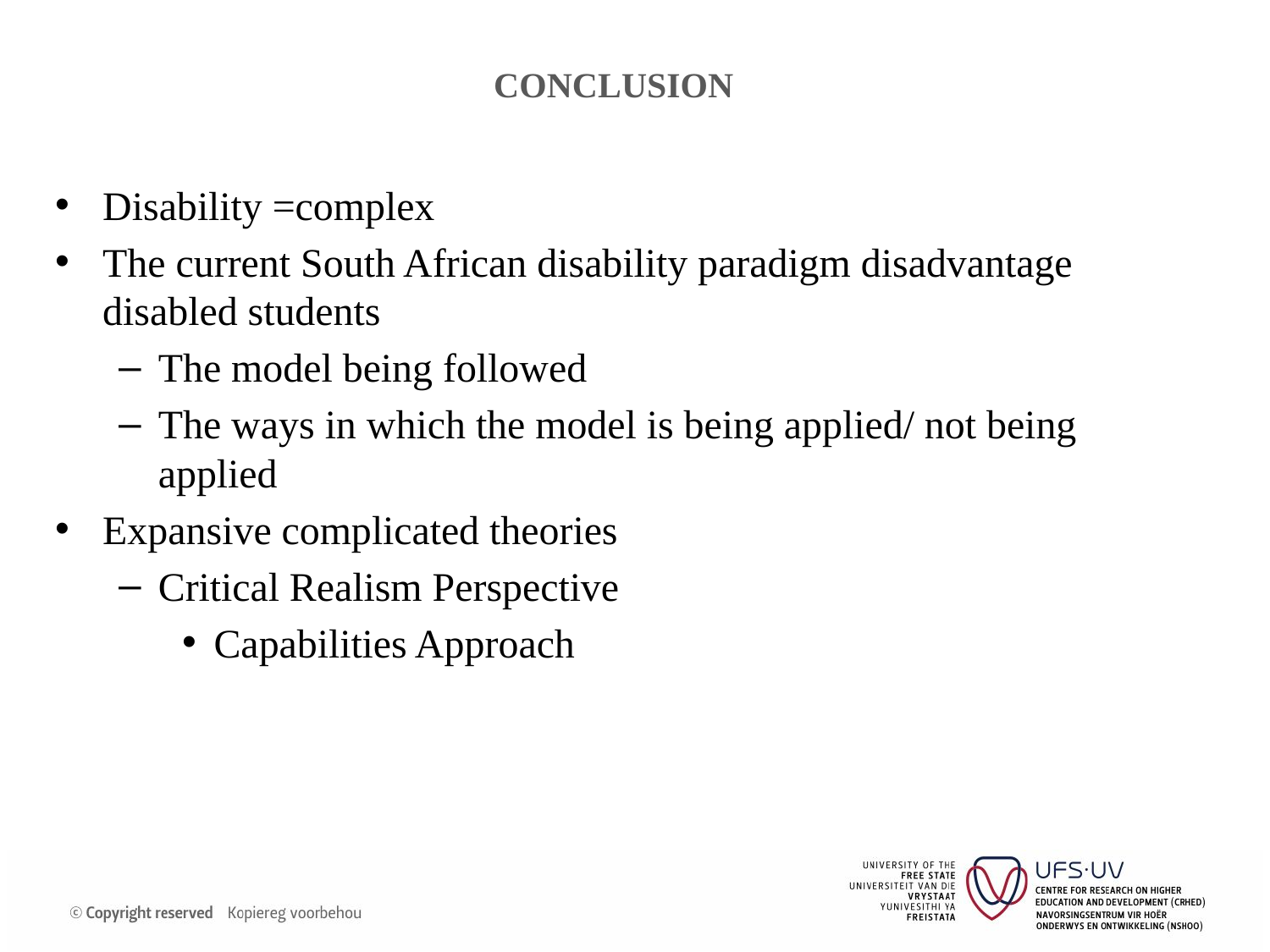

# CONCLUSION
Disability =complex
The current South African disability paradigm disadvantage disabled students
The model being followed
The ways in which the model is being applied/ not being applied
Expansive complicated theories
Critical Realism Perspective
Capabilities Approach